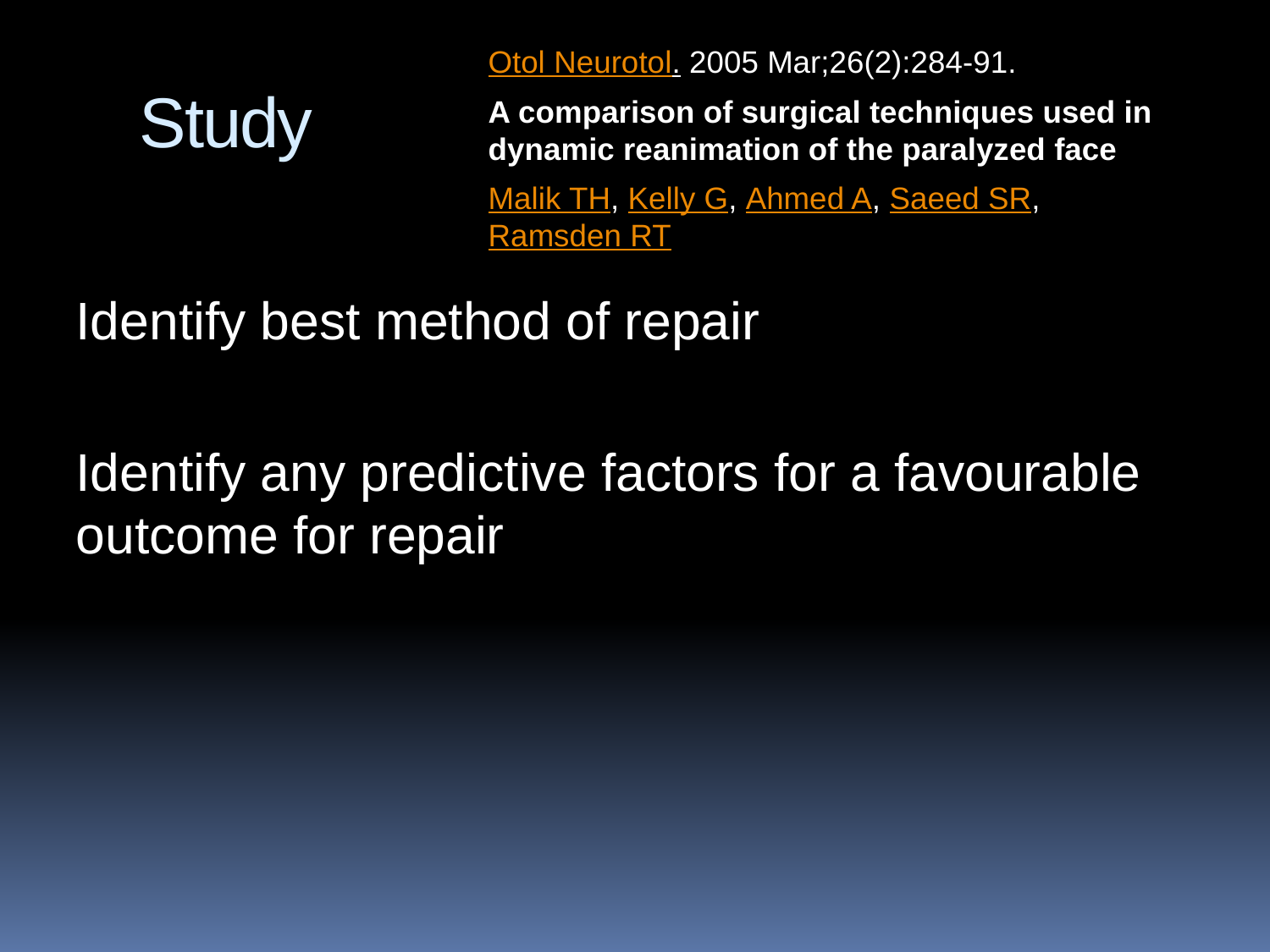

Otol Neurotol. 2005 Mar;26(2):284-91.
A comparison of surgical techniques used in dynamic reanimation of the paralyzed face
Malik TH, Kelly G, Ahmed A, Saeed SR, Ramsden RT
# Study
Identify best method of repair

Identify any predictive factors for a favourable outcome for repair